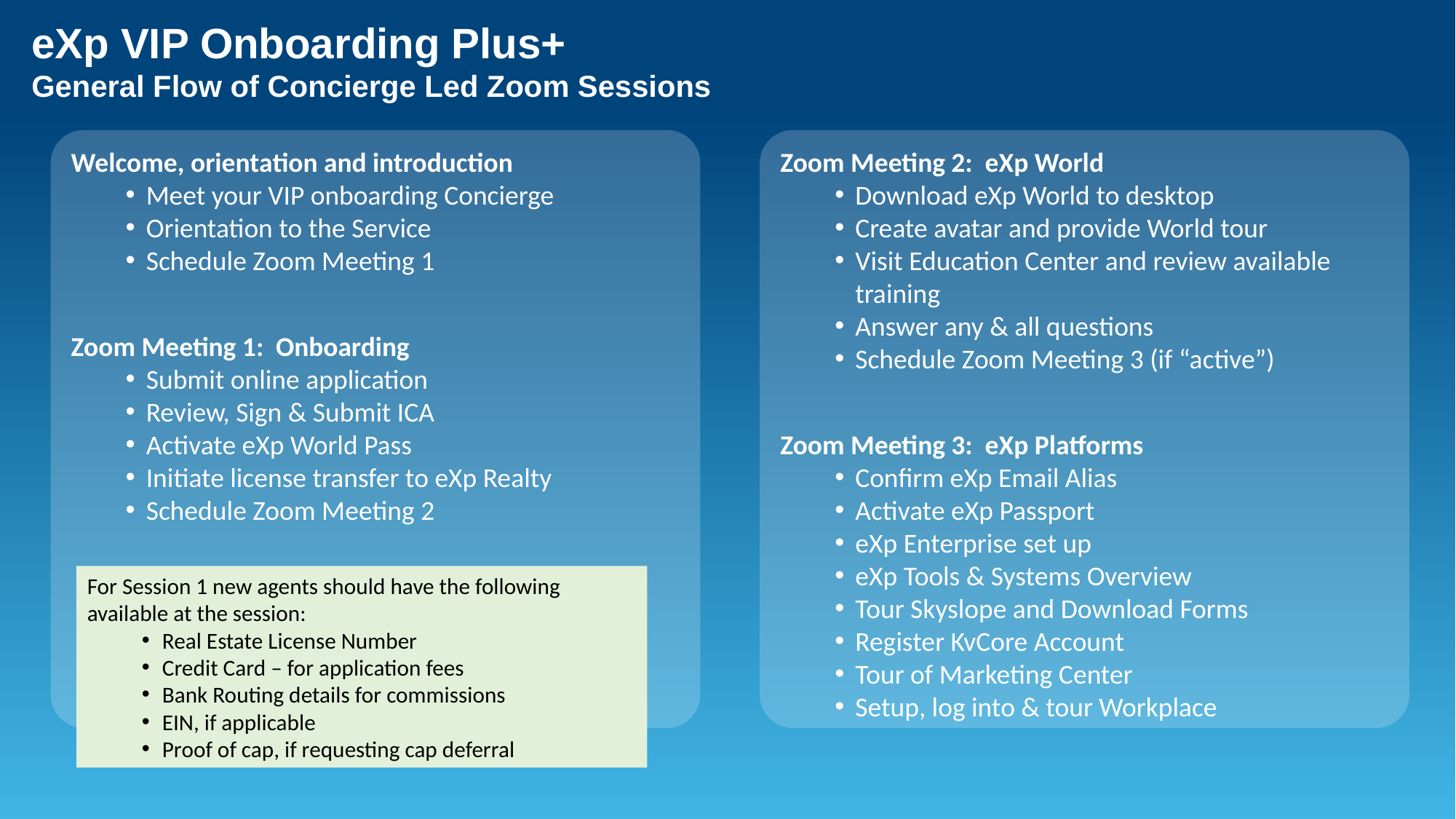

eXp VIP Onboarding Plus+
General Flow of Concierge Led Zoom Sessions
Welcome, orientation and introduction
Meet your VIP onboarding Concierge
Orientation to the Service
Schedule Zoom Meeting 1

Zoom Meeting 1:  Onboarding
Submit online application
Review, Sign & Submit ICA
Activate eXp World Pass
Initiate license transfer to eXp Realty
Schedule Zoom Meeting 2

Zoom Meeting 2:  eXp World
Download eXp World to desktop
Create avatar and provide World tour
Visit Education Center and review available training
Answer any & all questions
Schedule Zoom Meeting 3 (if “active”)

Zoom Meeting 3:  eXp Platforms
Confirm eXp Email Alias
Activate eXp Passport
eXp Enterprise set up
eXp Tools & Systems Overview
Tour Skyslope and Download Forms
Register KvCore Account
Tour of Marketing Center
Setup, log into & tour Workplace

For Session 1 new agents should have the following available at the session:
Real Estate License Number
Credit Card – for application fees
Bank Routing details for commissions
EIN, if applicable
Proof of cap, if requesting cap deferral